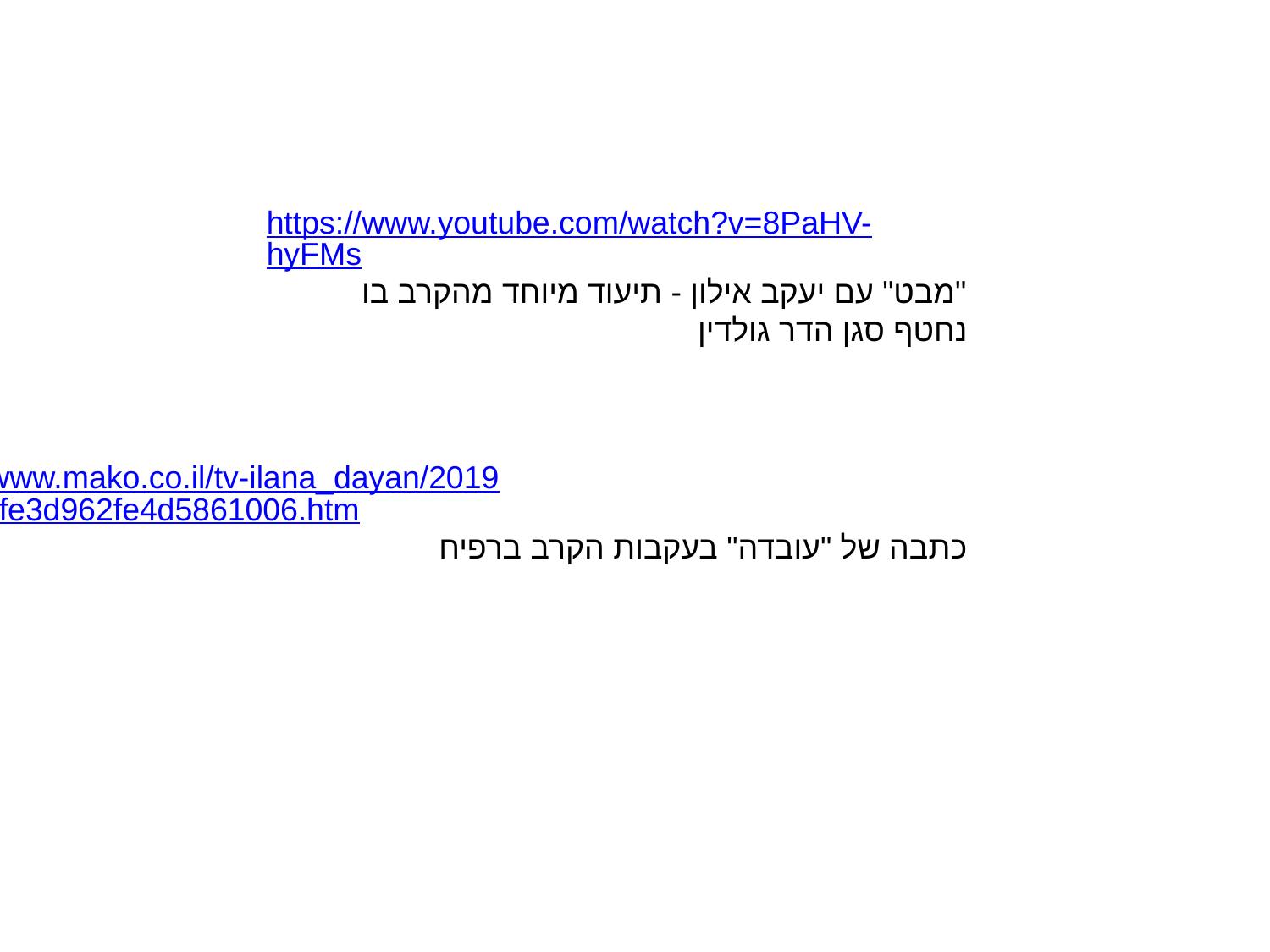

https://www.youtube.com/watch?v=8PaHV-hyFMs
"מבט" עם יעקב אילון - תיעוד מיוחד מהקרב בו נחטף סגן הדר גולדין

https://www.mako.co.il/tv-ilana_dayan/2019/Article-fe3d962fe4d5861006.htm
כתבה של "עובדה" בעקבות הקרב ברפיח